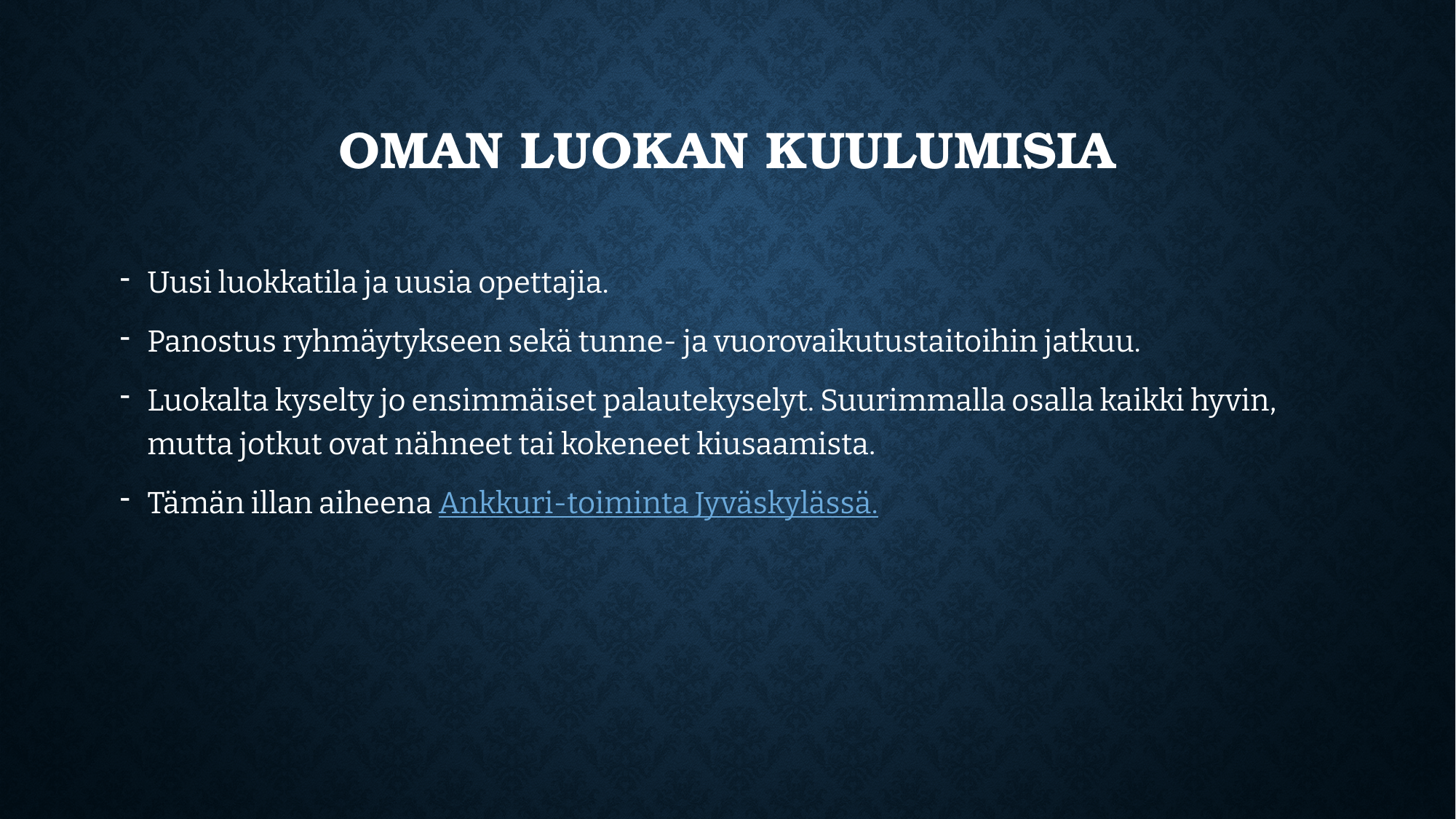

# Oman luokan kuulumisia
Uusi luokkatila ja uusia opettajia.
Panostus ryhmäytykseen sekä tunne- ja vuorovaikutustaitoihin jatkuu.
Luokalta kyselty jo ensimmäiset palautekyselyt. Suurimmalla osalla kaikki hyvin, mutta jotkut ovat nähneet tai kokeneet kiusaamista.
Tämän illan aiheena Ankkuri-toiminta Jyväskylässä.